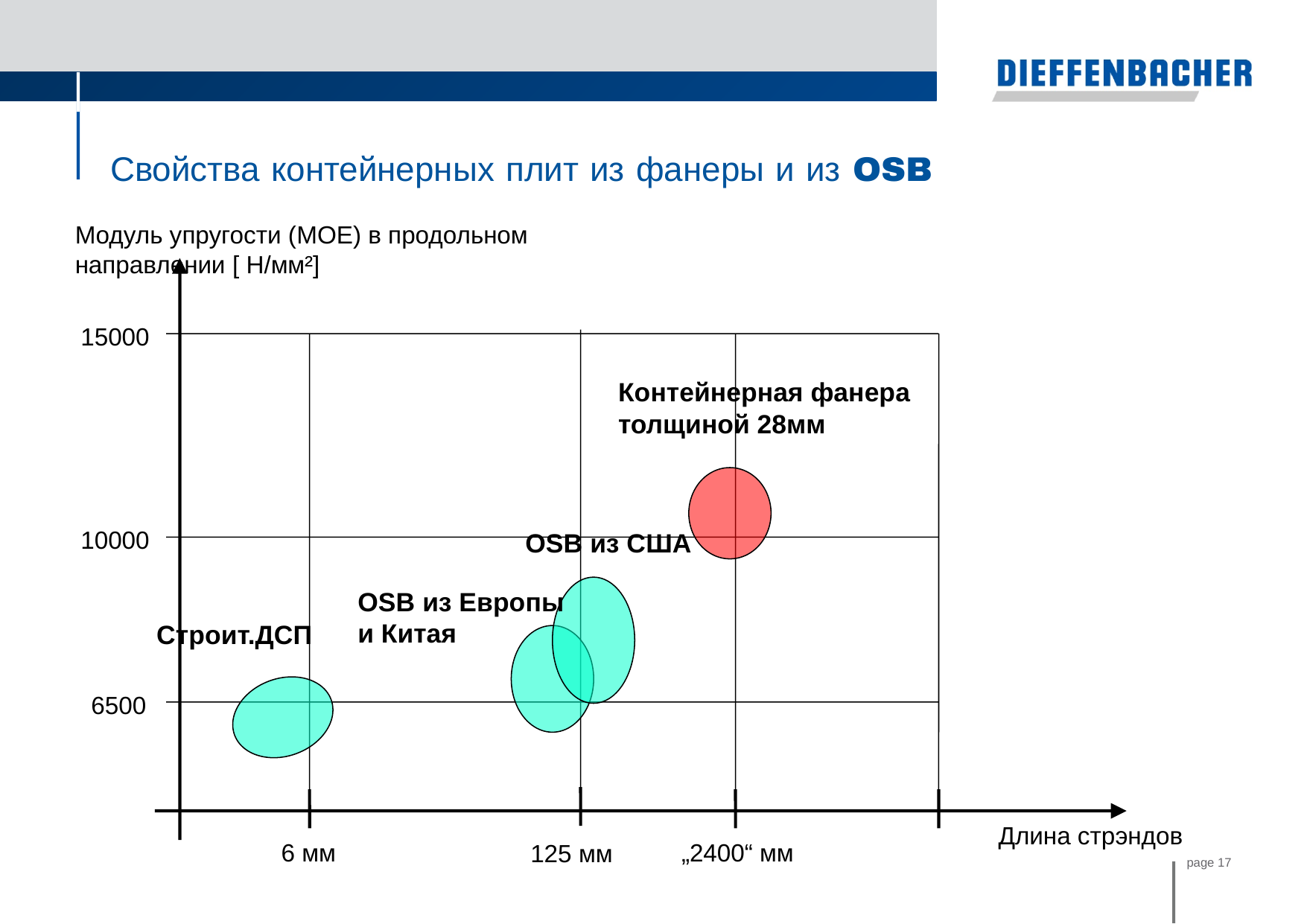

# Свойства контейнерных плит из фанеры и из OSB
Модуль упругости (MOE) в продольном направлении [ Н/мм²]

15000

Контейнерная фанера
толщиной 28мм

10000
OSB из США

OSB из Европы и Китая

Строит.ДСП

6500

6 мм
„2400“ мм
125 мм
Длина стрэндов